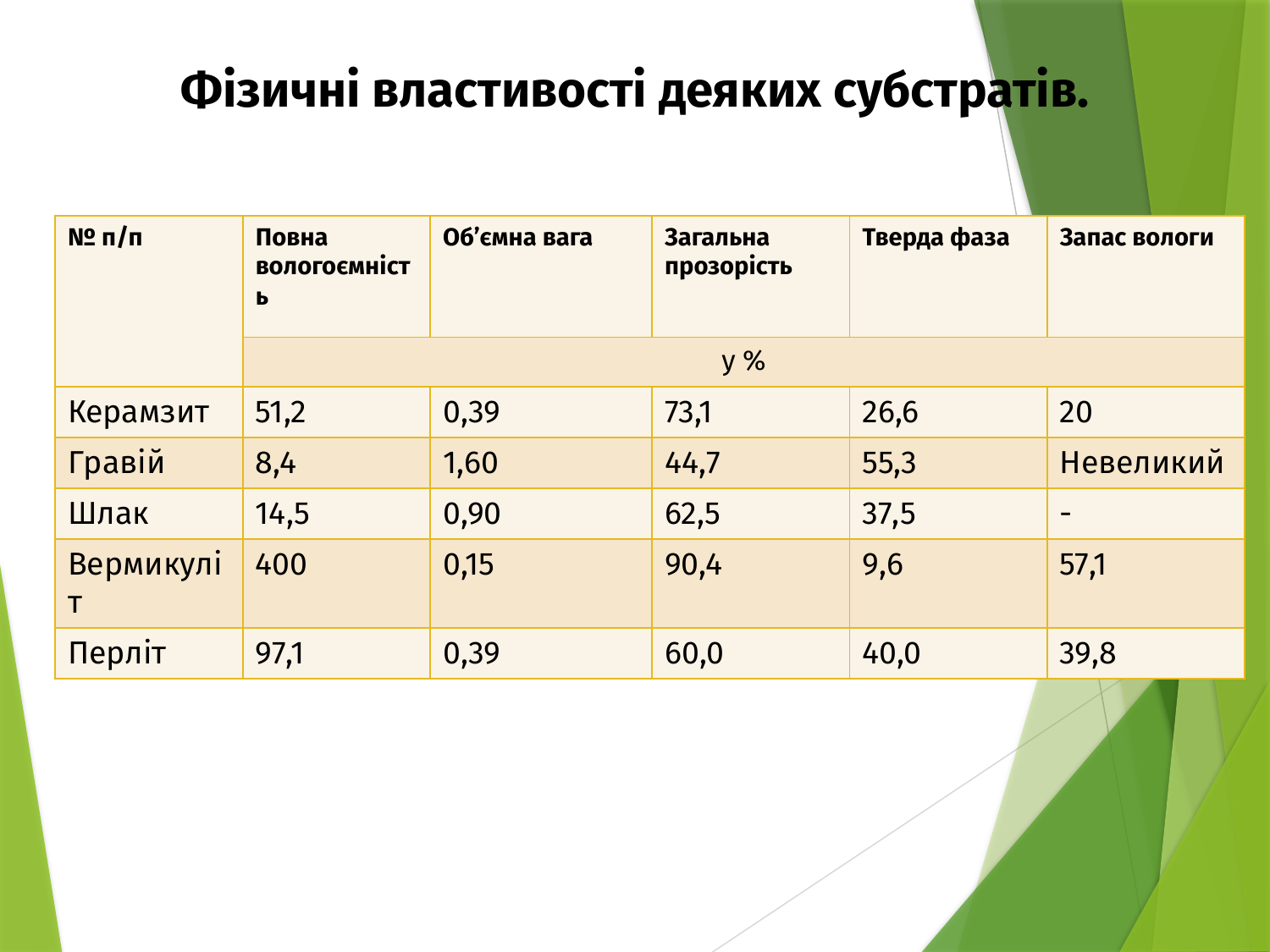

Фізичні властивості деяких субстратів.
| № п/п | Повна вологоємність | Об’ємна вага | Загальна прозорість | Тверда фаза | Запас вологи |
| --- | --- | --- | --- | --- | --- |
|  | у % |  |  |  |  |
| Керамзит | 51,2 | 0,39 | 73,1 | 26,6 | 20 |
| Гравій | 8,4 | 1,60 | 44,7 | 55,3 | Невеликий |
| Шлак | 14,5 | 0,90 | 62,5 | 37,5 | - |
| Вермикуліт | 400 | 0,15 | 90,4 | 9,6 | 57,1 |
| Перліт | 97,1 | 0,39 | 60,0 | 40,0 | 39,8 |